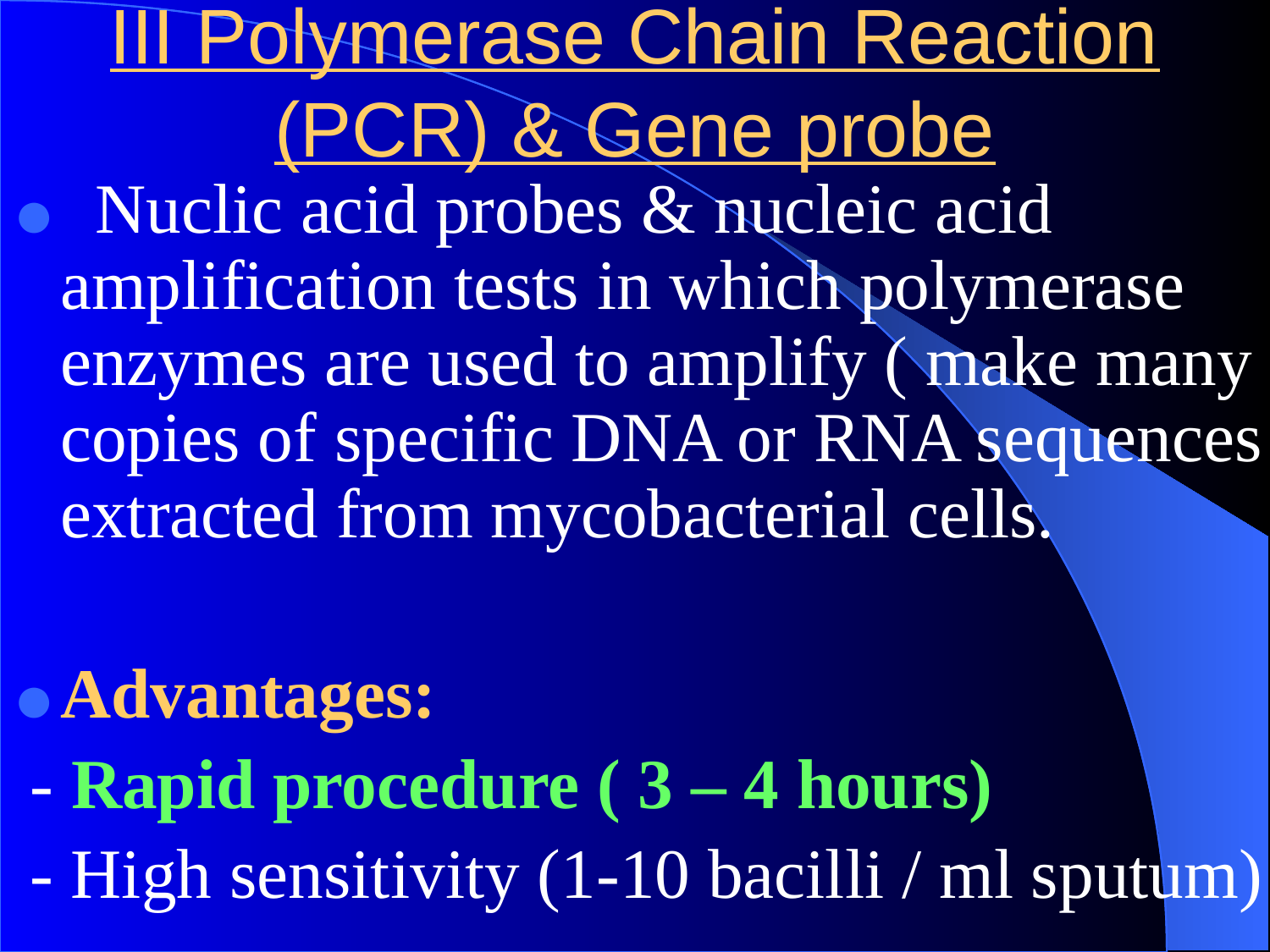

# III Polymerase Chain Reaction (PCR) & Gene probe
  Nuclic acid probes & nucleic acid amplification tests in which polymerase enzymes are used to amplify ( make many copies of specific DNA or RNA sequences extracted from mycobacterial cells.

Advantages:
 - Rapid procedure ( 3 – 4 hours)
 - High sensitivity (1-10 bacilli / ml sputum)